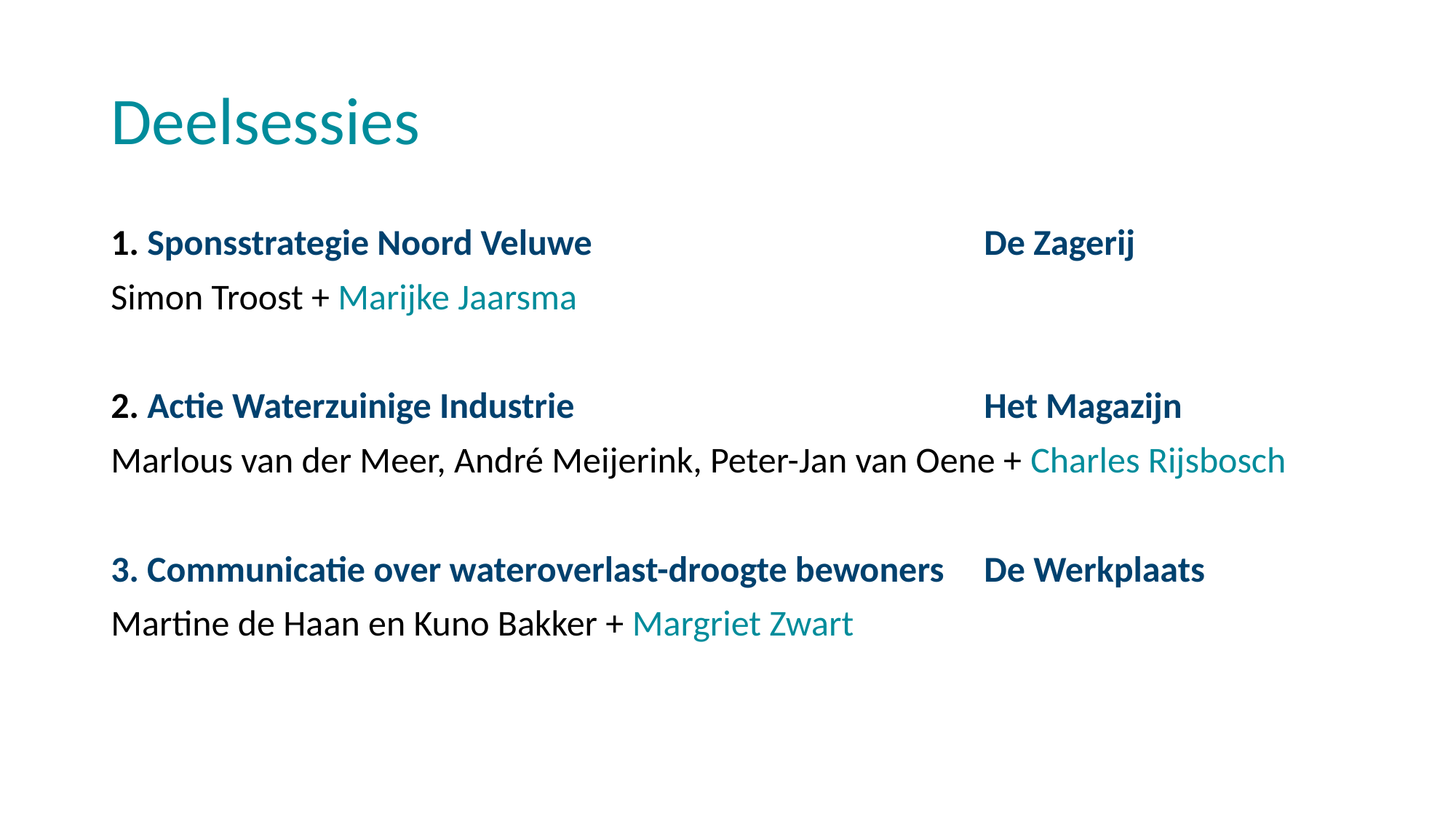

# Deelsessies
1. Sponsstrategie Noord Veluwe 				De Zagerij
Simon Troost + Marijke Jaarsma

2. Actie Waterzuinige Industrie 				Het Magazijn
Marlous van der Meer, André Meijerink, Peter-Jan van Oene + Charles Rijsbosch

3. Communicatie over wateroverlast-droogte bewoners 	De Werkplaats
Martine de Haan en Kuno Bakker + Margriet Zwart